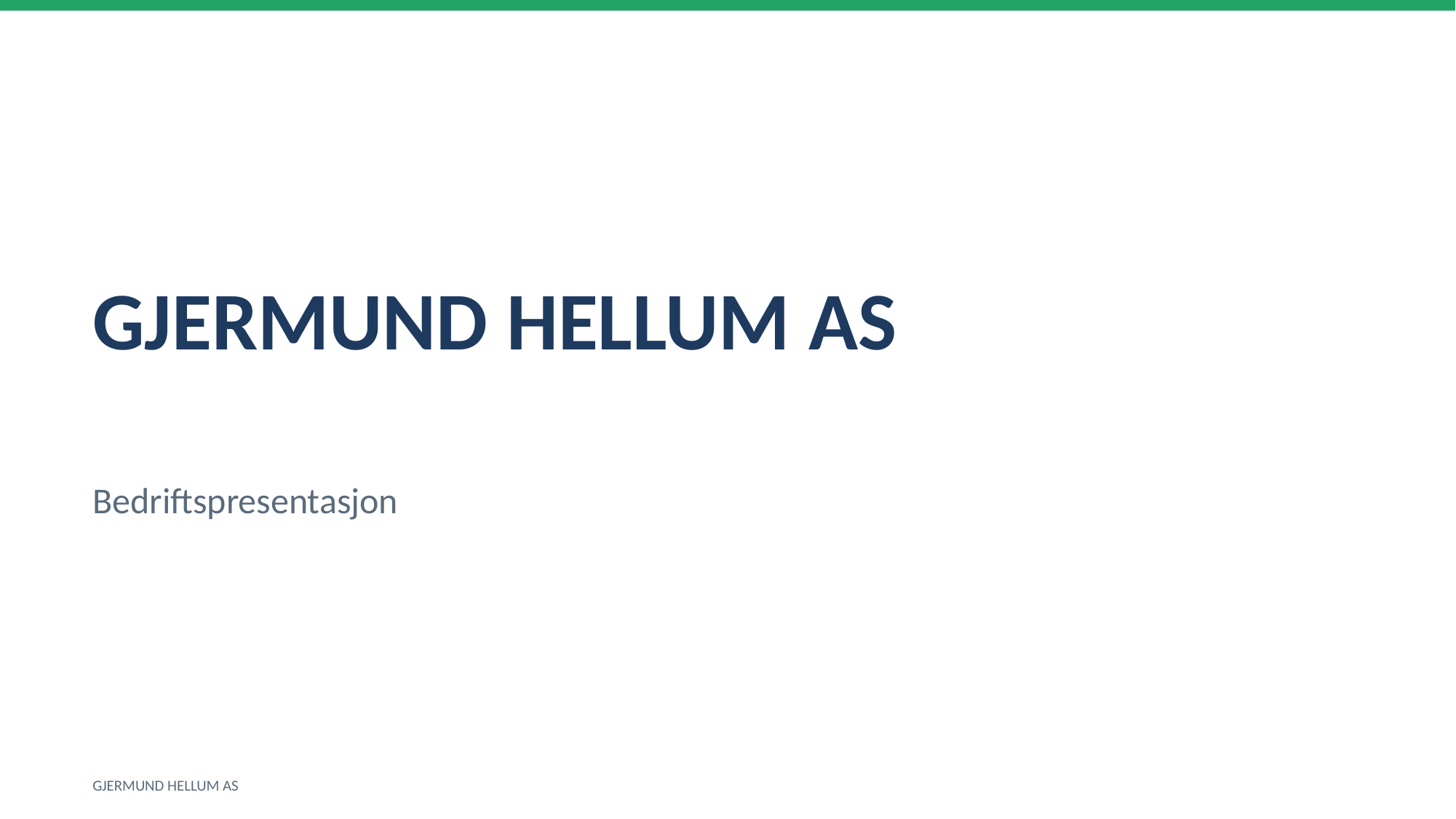

GJERMUND HELLUM AS
Bedriftspresentasjon
GJERMUND HELLUM AS